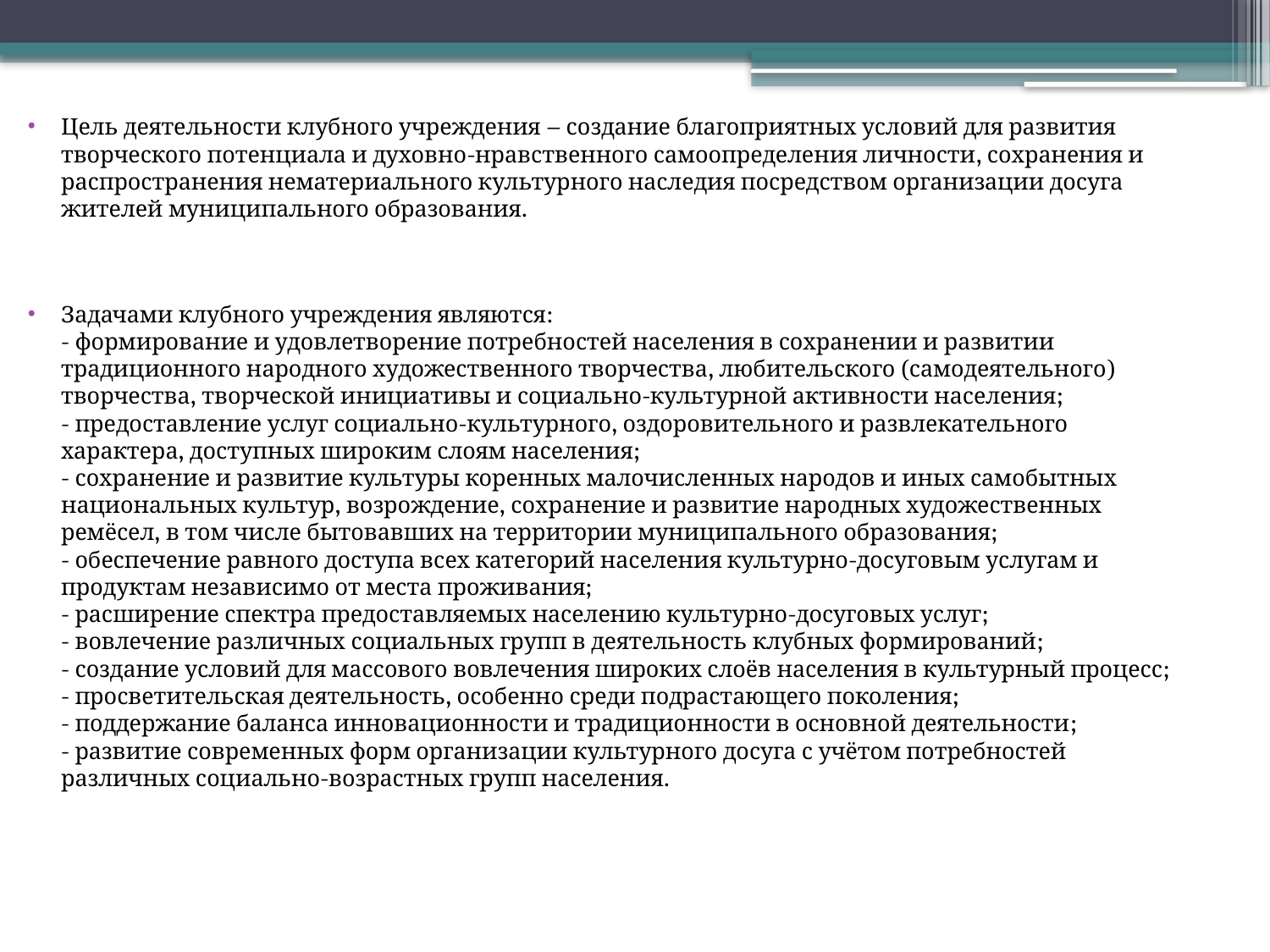

Цель деятельности клубного учреждения – создание благоприятных условий для развития творческого потенциала и духовно-нравственного самоопределения личности, сохранения и распространения нематериального культурного наследия посредством организации досуга жителей муниципального образования.

Задачами клубного учреждения являются: 
- формирование и удовлетворение потребностей населения в сохранении и развитии традиционного народного художественного творчества, любительского (самодеятельного) творчества, творческой инициативы и социально-культурной активности населения; 
- предоставление услуг социально-культурного, оздоровительного и развлекательного характера, доступных широким слоям населения; 
- сохранение и развитие культуры коренных малочисленных народов и иных самобытных национальных культур, возрождение, сохранение и развитие народных художественных ремёсел, в том числе бытовавших на территории муниципального образования; 
- обеспечение равного доступа всех категорий населения культурно-досуговым услугам и продуктам независимо от места проживания; 
- расширение спектра предоставляемых населению культурно-досуговых услуг; 
- вовлечение различных социальных групп в деятельность клубных формирований; 
- создание условий для массового вовлечения широких слоёв населения в культурный процесс; 
- просветительская деятельность, особенно среди подрастающего поколения; 
- поддержание баланса инновационности и традиционности в основной деятельности; 
- развитие современных форм организации культурного досуга с учётом потребностей различных социально-возрастных групп населения.